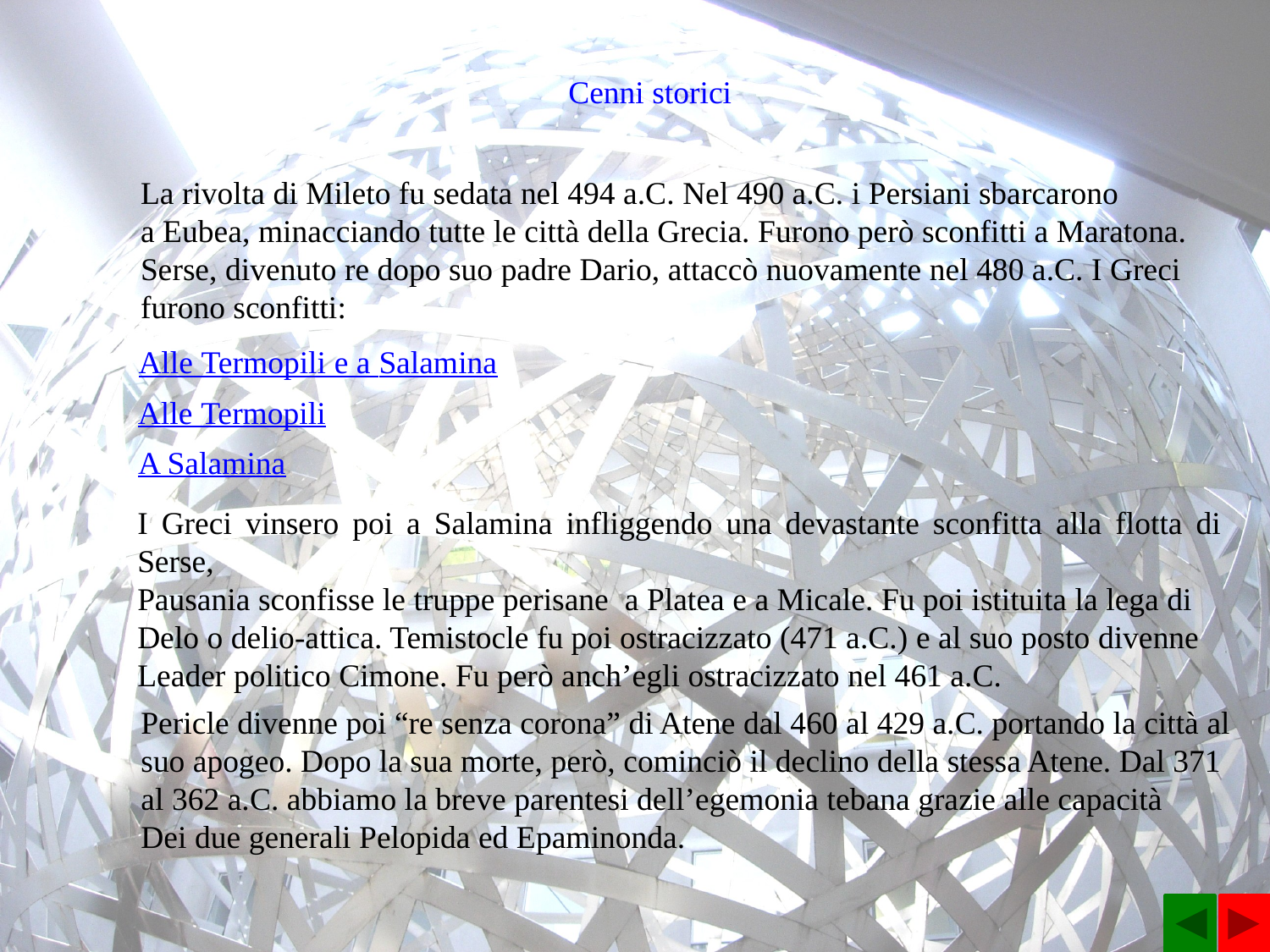

Cenni storici
La rivolta di Mileto fu sedata nel 494 a.C. Nel 490 a.C. i Persiani sbarcarono
a Eubea, minacciando tutte le città della Grecia. Furono però sconfitti a Maratona.
Serse, divenuto re dopo suo padre Dario, attaccò nuovamente nel 480 a.C. I Greci
furono sconfitti:
Alle Termopili e a Salamina
Alle Termopili
A Salamina
I Greci vinsero poi a Salamina infliggendo una devastante sconfitta alla flotta di Serse,
Pausania sconfisse le truppe perisane  a Platea e a Micale. Fu poi istituita la lega di
Delo o delio-attica. Temistocle fu poi ostracizzato (471 a.C.) e al suo posto divenne
Leader politico Cimone. Fu però anch’egli ostracizzato nel 461 a.C.
Pericle divenne poi “re senza corona” di Atene dal 460 al 429 a.C. portando la città al
suo apogeo. Dopo la sua morte, però, cominciò il declino della stessa Atene. Dal 371
al 362 a.C. abbiamo la breve parentesi dell’egemonia tebana grazie alle capacità
Dei due generali Pelopida ed Epaminonda.